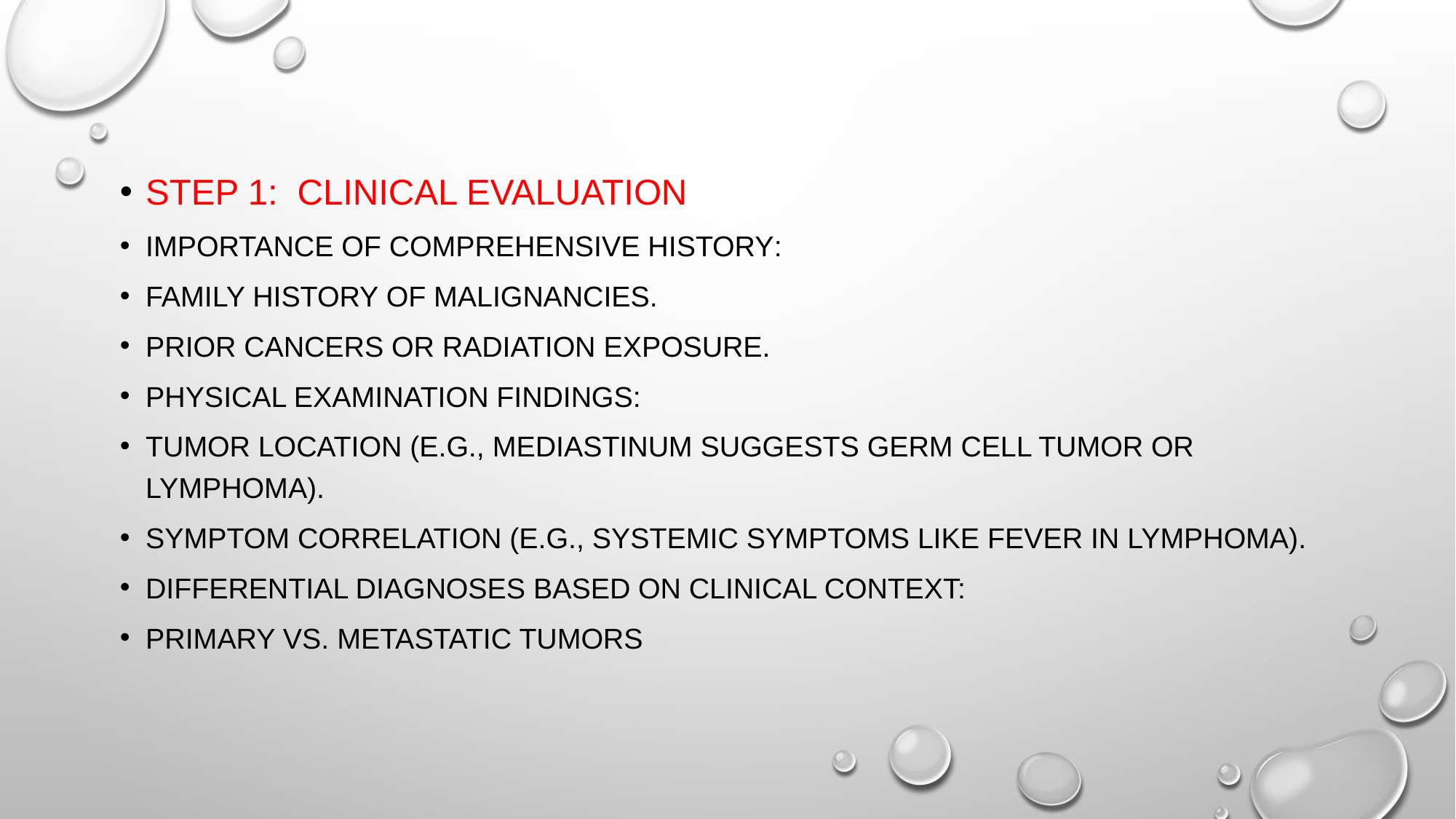

#
Step 1:  Clinical Evaluation
Importance of comprehensive history:
Family history of malignancies.
Prior cancers or radiation exposure.
Physical examination findings:
Tumor location (e.g., mediastinum suggests germ cell tumor or lymphoma).
Symptom correlation (e.g., systemic symptoms like fever in lymphoma).
Differential diagnoses based on clinical context:
Primary vs. metastatic tumors